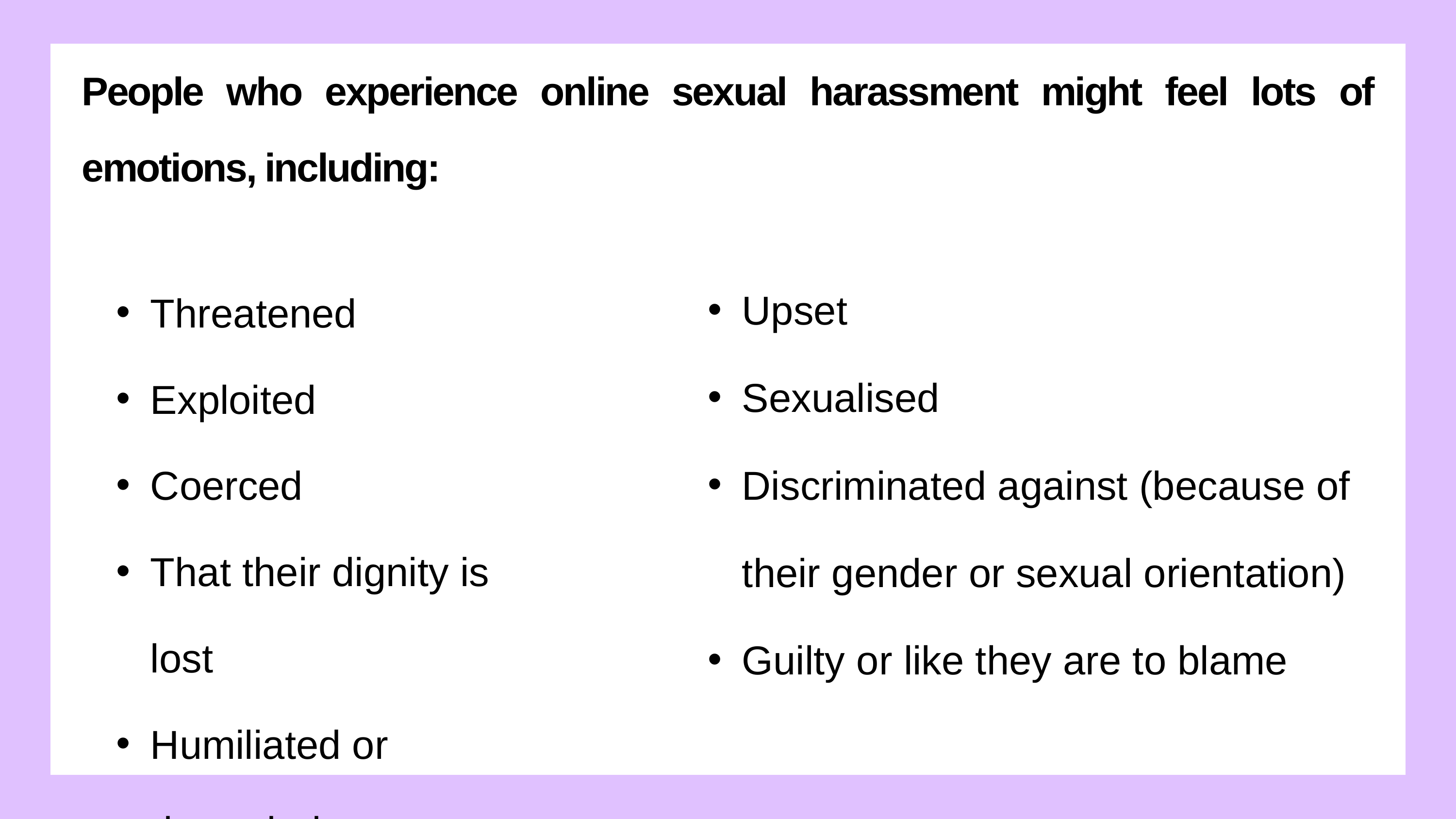

People who experience online sexual harassment might feel lots of emotions, including:

Upset
Sexualised
Discriminated against (because of their gender or sexual orientation)
Guilty or like they are to blame
Threatened
Exploited
Coerced
That their dignity is lost
Humiliated or degraded